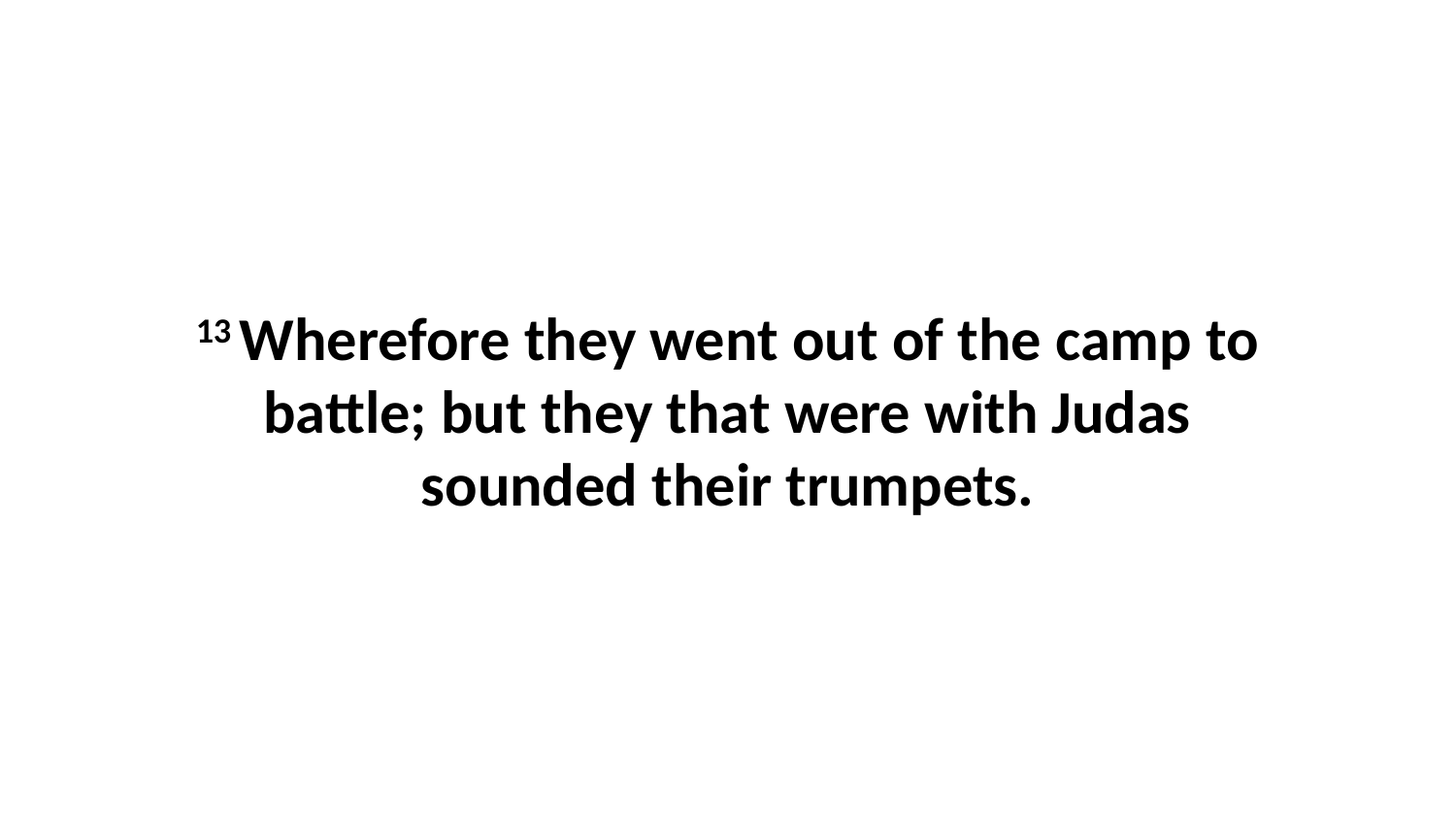

13 Wherefore they went out of the camp to battle; but they that were with Judas sounded their trumpets.